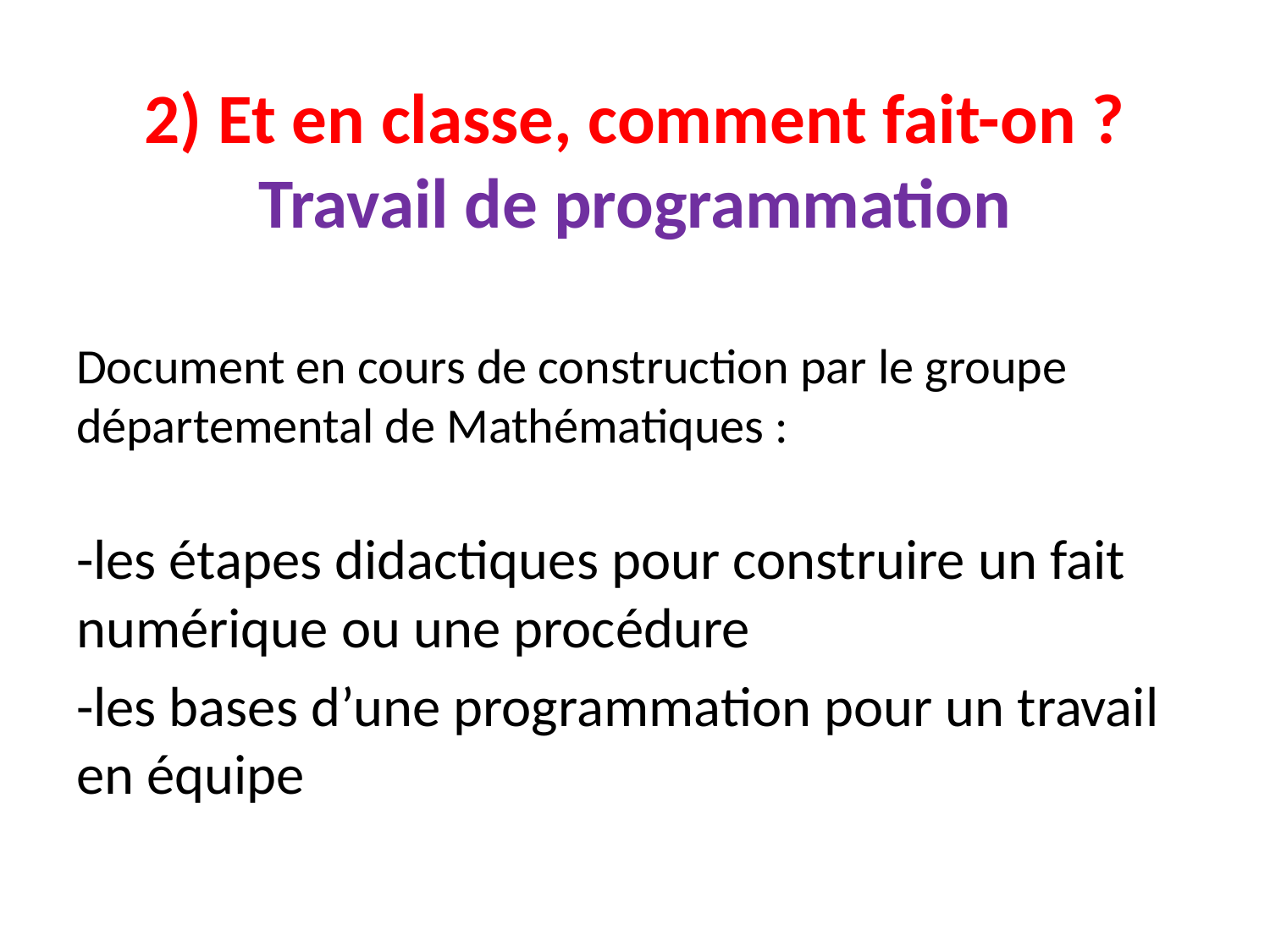

# 2) Et en classe, comment fait-on ? Travail de programmation
Document en cours de construction par le groupe départemental de Mathématiques :

-les étapes didactiques pour construire un fait numérique ou une procédure
-les bases d’une programmation pour un travail en équipe